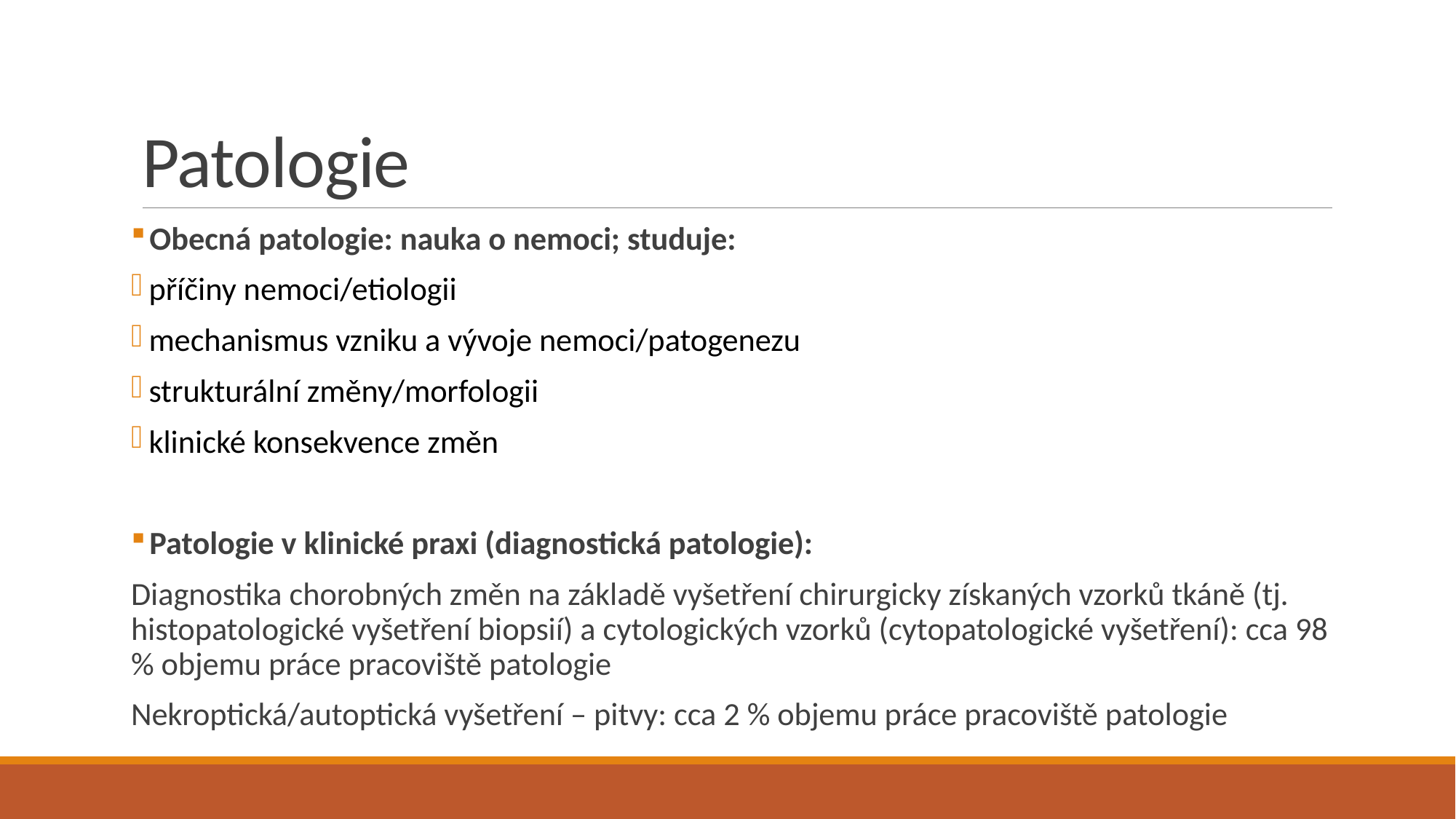

# Patologie
 Obecná patologie: nauka o nemoci; studuje:
 příčiny nemoci/etiologii
 mechanismus vzniku a vývoje nemoci/patogenezu
 strukturální změny/morfologii
 klinické konsekvence změn

 Patologie v klinické praxi (diagnostická patologie):
Diagnostika chorobných změn na základě vyšetření chirurgicky získaných vzorků tkáně (tj. histopatologické vyšetření biopsií) a cytologických vzorků (cytopatologické vyšetření): cca 98 % objemu práce pracoviště patologie
Nekroptická/autoptická vyšetření – pitvy: cca 2 % objemu práce pracoviště patologie